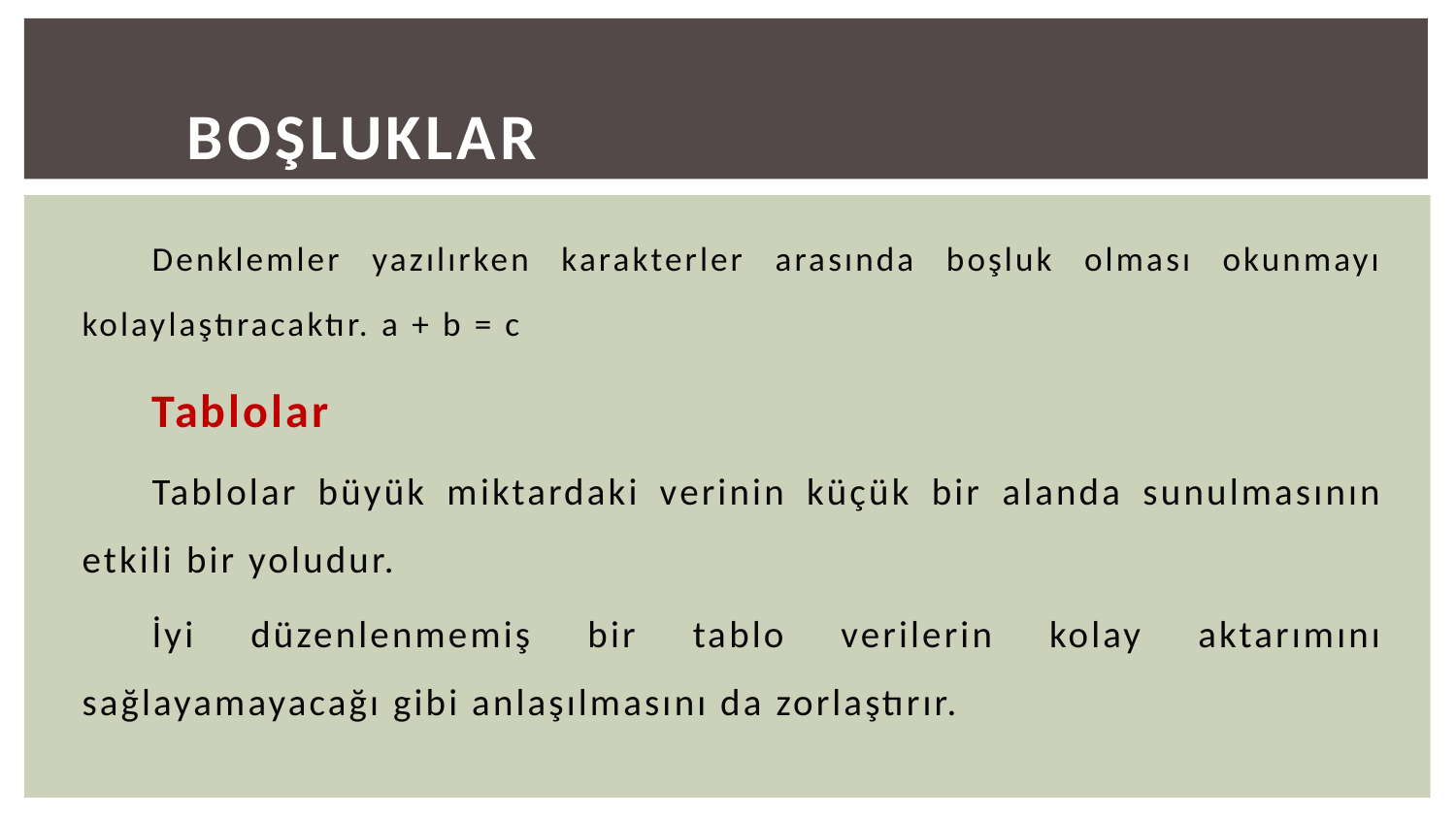

# Boşluklar
Denklemler yazılırken karakterler arasında boşluk olması okunmayı kolaylaştıracaktır. a + b = c
Tablolar
Tablolar büyük miktardaki verinin küçük bir alanda sunulmasının etkili bir yoludur.
İyi düzenlenmemiş bir tablo verilerin kolay aktarımını sağlayamayacağı gibi anlaşılmasını da zorlaştırır.